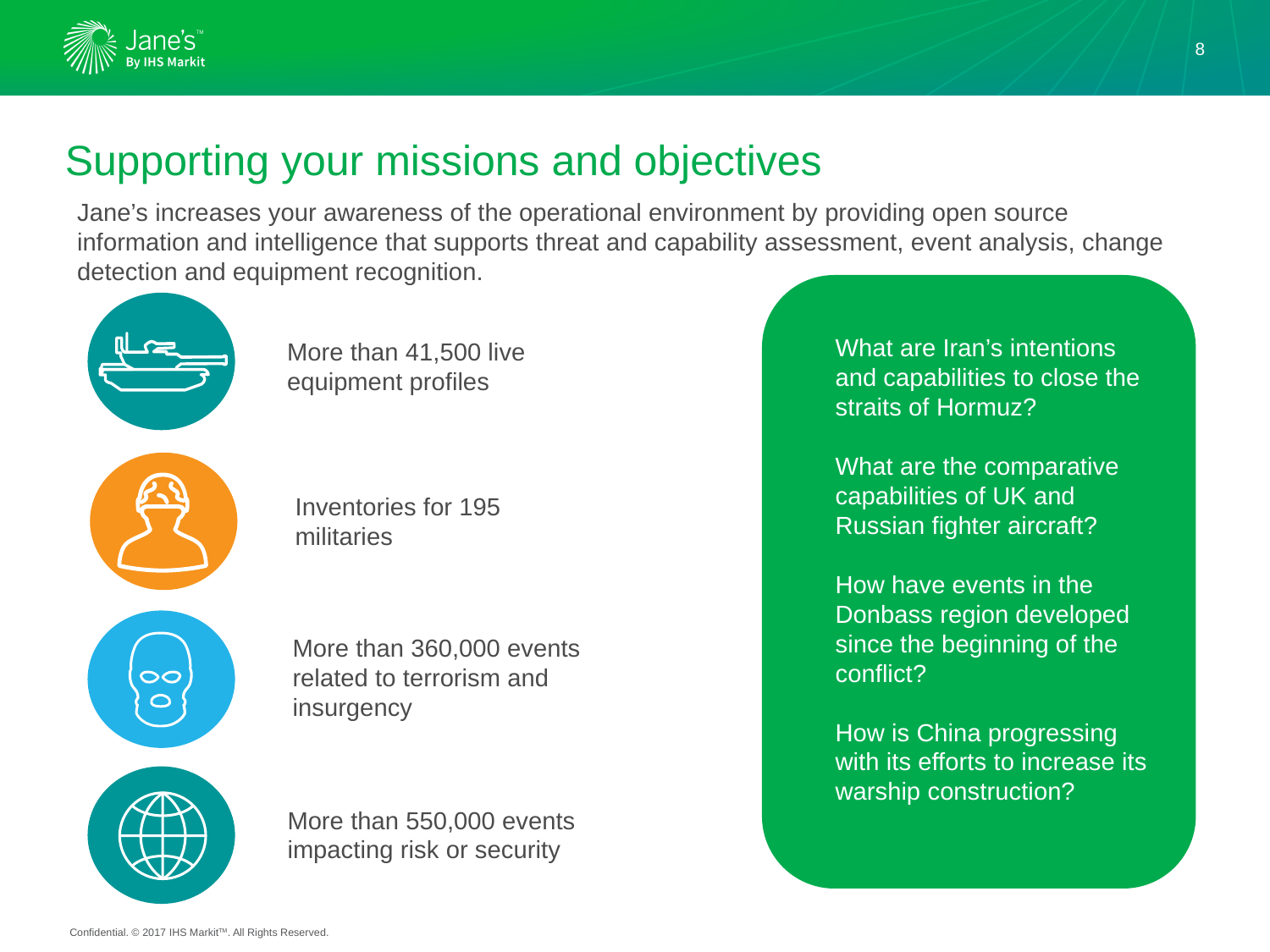

8
# Supporting your missions and objectives
Jane’s increases your awareness of the operational environment by providing open source information and intelligence that supports threat and capability assessment, event analysis, change detection and equipment recognition.

What are Iran’s intentions and capabilities to close the straits of Hormuz?

What are the comparative capabilities of UK and Russian fighter aircraft?

How have events in the Donbass region developed since the beginning of the conflict?

How is China progressing with its efforts to increase its warship construction?

More than 41,500 live equipment profiles

Inventories for 195 militaries

More than 360,000 events related to terrorism and insurgency

More than 550,000 events impacting risk or security